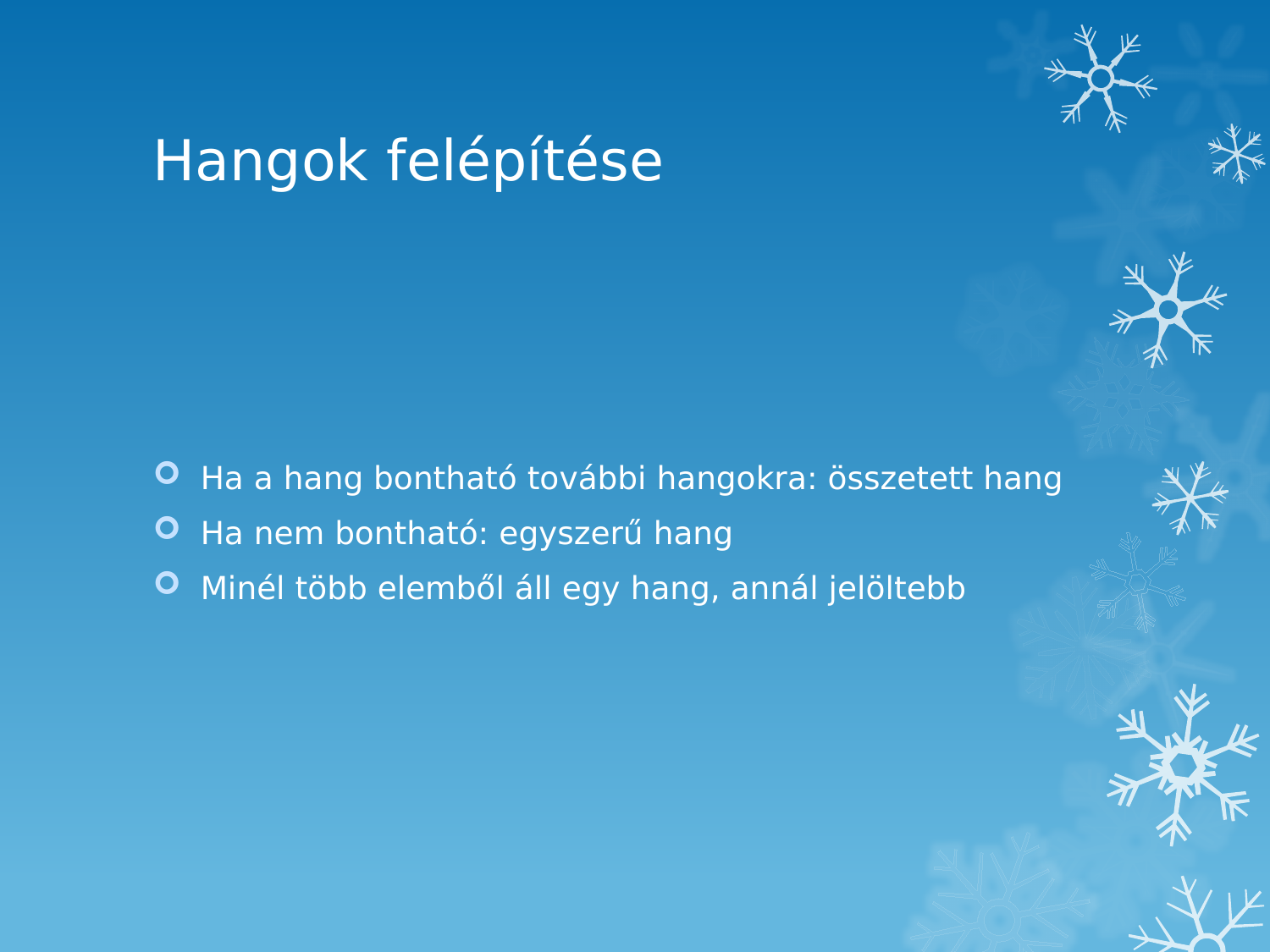

# Hangok felépítése
Ha a hang bontható további hangokra: összetett hang
Ha nem bontható: egyszerű hang
Minél több elemből áll egy hang, annál jelöltebb